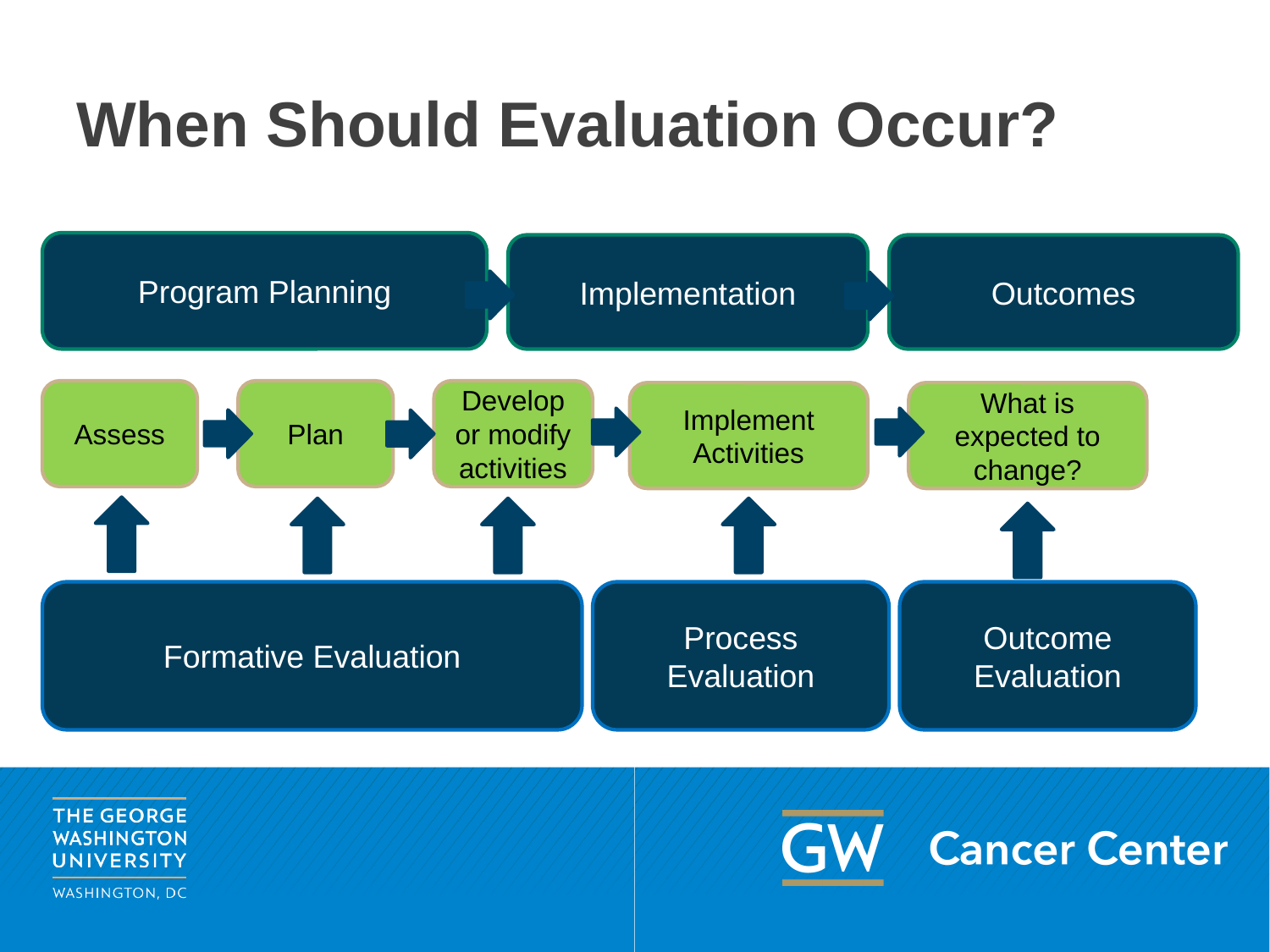

# When Should Evaluation Occur?
Program Planning
Implementation
Outcomes

Assess
Plan
Develop or modify activities
Implement Activities
What is expected to change?

Formative Evaluation
Process Evaluation
Outcome Evaluation
Phase 1
Phase 2
Phase 3